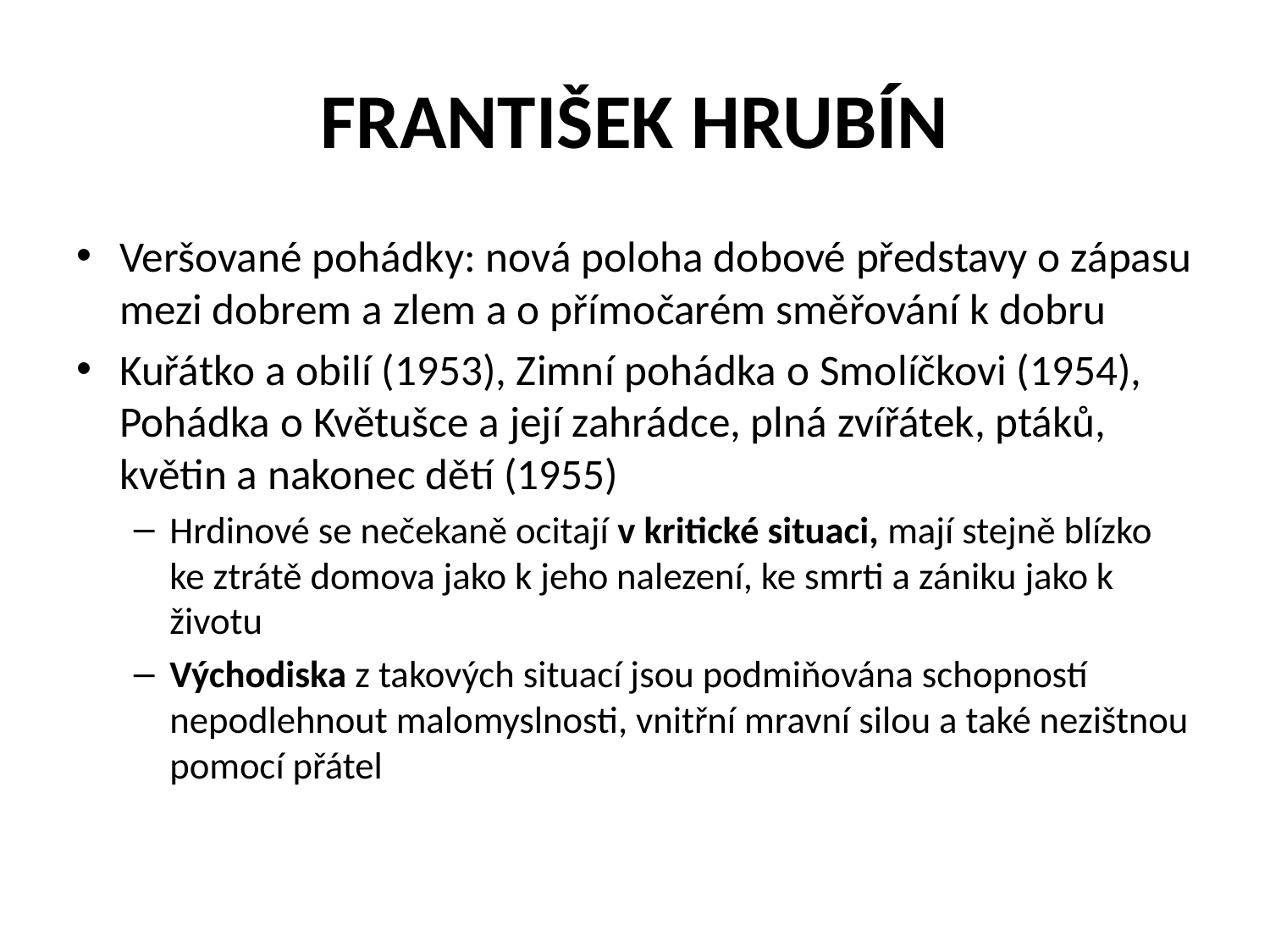

# FRANTIŠEK HRUBÍN
Veršované pohádky: nová poloha dobové představy o zápasu mezi dobrem a zlem a o přímočarém směřování k dobru
Kuřátko a obilí (1953), Zimní pohádka o Smolíčkovi (1954), Pohádka o Květušce a její zahrádce, plná zvířátek, ptáků, květin a nakonec dětí (1955)
Hrdinové se nečekaně ocitají v kritické situaci, mají stejně blízko ke ztrátě domova jako k jeho nalezení, ke smrti a zániku jako k životu
Východiska z takových situací jsou podmiňována schopností nepodlehnout malomyslnosti, vnitřní mravní silou a také nezištnou pomocí přátel